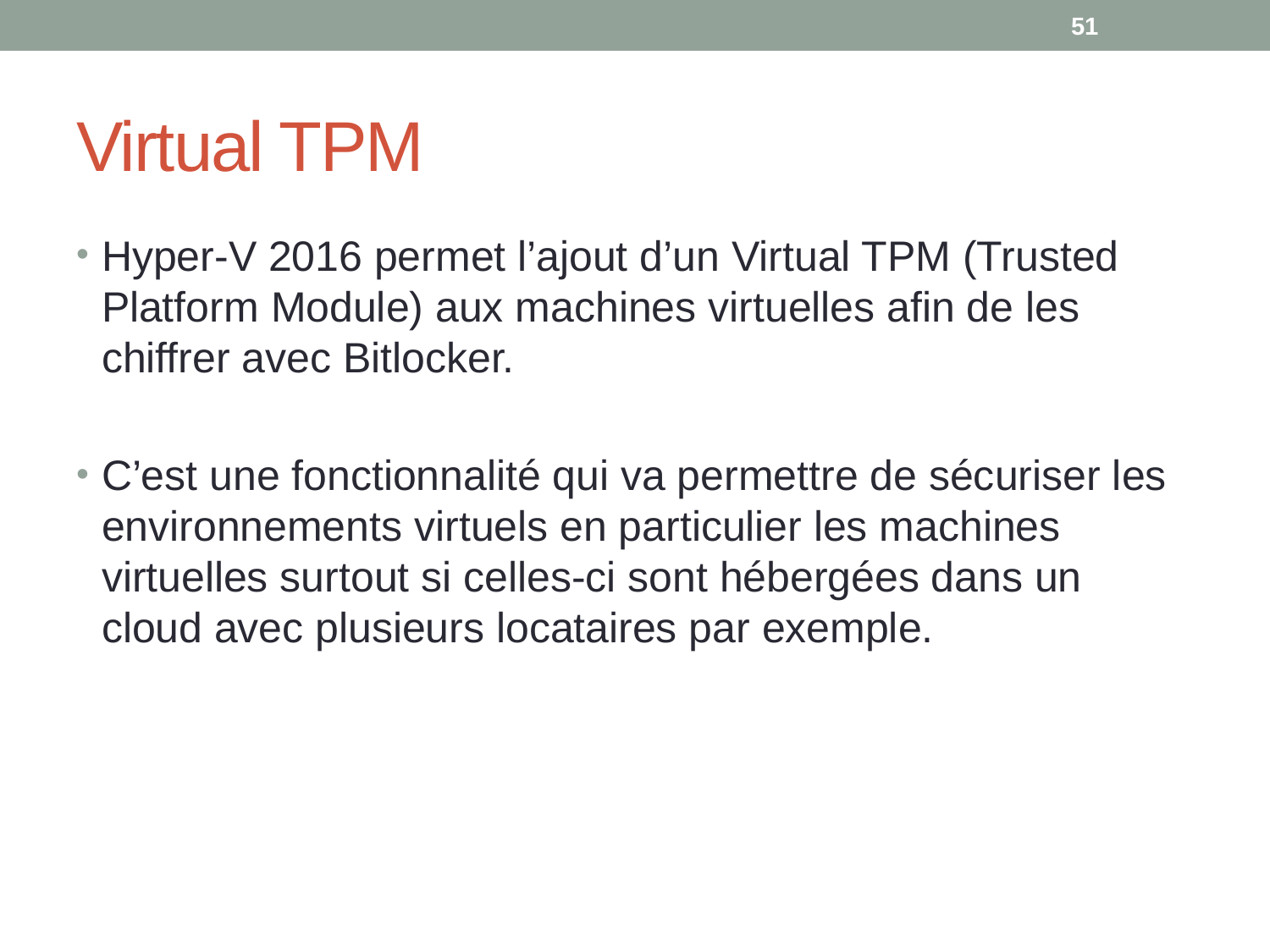

51
# Virtual TPM
Hyper-V 2016 permet l’ajout d’un Virtual TPM (Trusted Platform Module) aux machines virtuelles afin de les chiffrer avec Bitlocker.

C’est une fonctionnalité qui va permettre de sécuriser les environnements virtuels en particulier les machines virtuelles surtout si celles-ci sont hébergées dans un cloud avec plusieurs locataires par exemple.